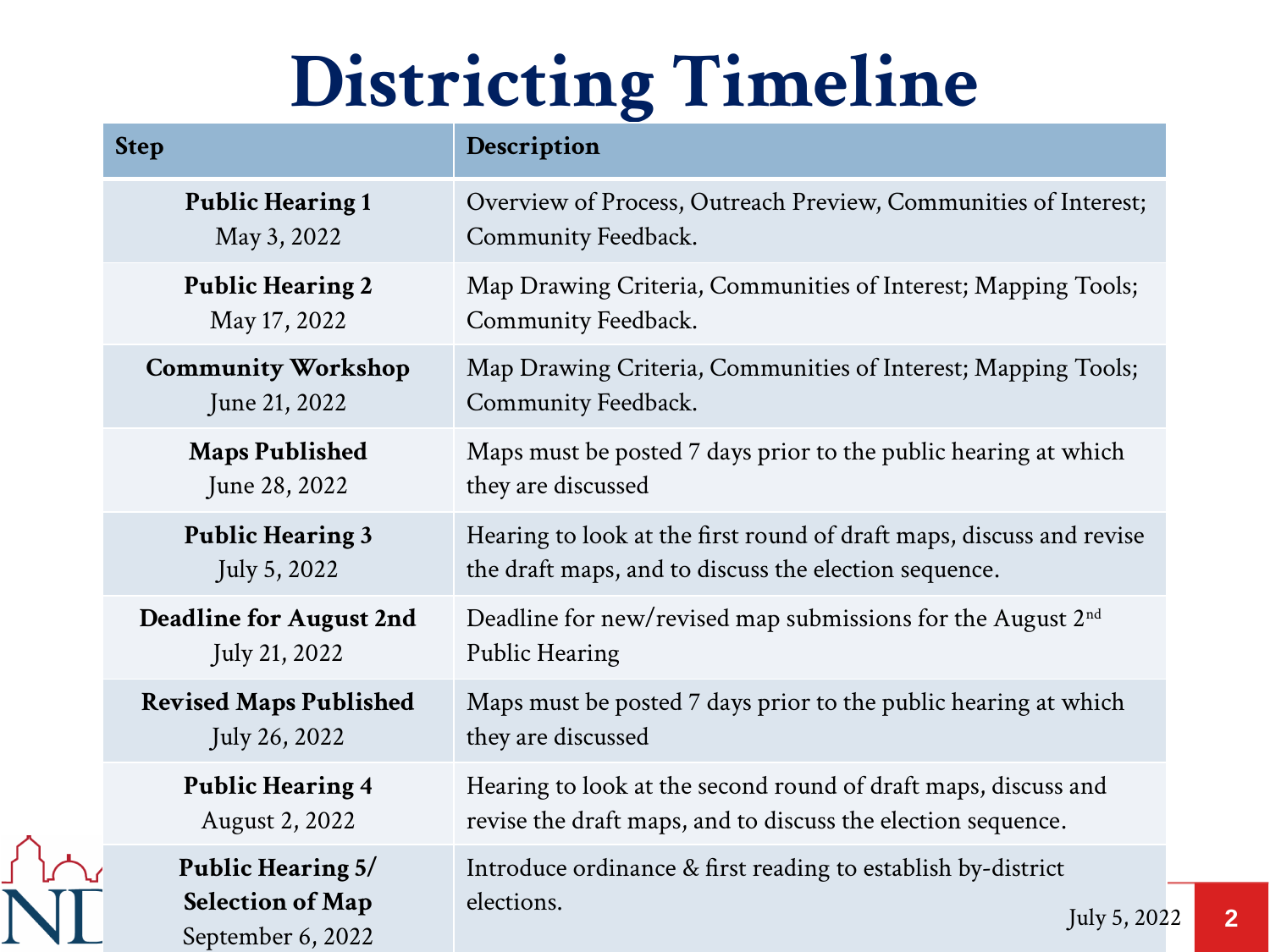

# Districting Timeline
| Step | Description |
| --- | --- |
| Public Hearing 1 May 3, 2022 | Overview of Process, Outreach Preview, Communities of Interest; Community Feedback. |
| Public Hearing 2 May 17, 2022 | Map Drawing Criteria, Communities of Interest; Mapping Tools; Community Feedback. |
| Community Workshop June 21, 2022 | Map Drawing Criteria, Communities of Interest; Mapping Tools; Community Feedback. |
| Maps Published June 28, 2022 | Maps must be posted 7 days prior to the public hearing at which they are discussed |
| Public Hearing 3 July 5, 2022 | Hearing to look at the first round of draft maps, discuss and revise the draft maps, and to discuss the election sequence. |
| Deadline for August 2nd July 21, 2022 | Deadline for new/revised map submissions for the August 2nd Public Hearing |
| Revised Maps Published July 26, 2022 | Maps must be posted 7 days prior to the public hearing at which they are discussed |
| Public Hearing 4 August 2, 2022 | Hearing to look at the second round of draft maps, discuss and revise the draft maps, and to discuss the election sequence. |
| Public Hearing 5/ Selection of Map September 6, 2022 | Introduce ordinance & first reading to establish by-district elections. |
July 5, 2022